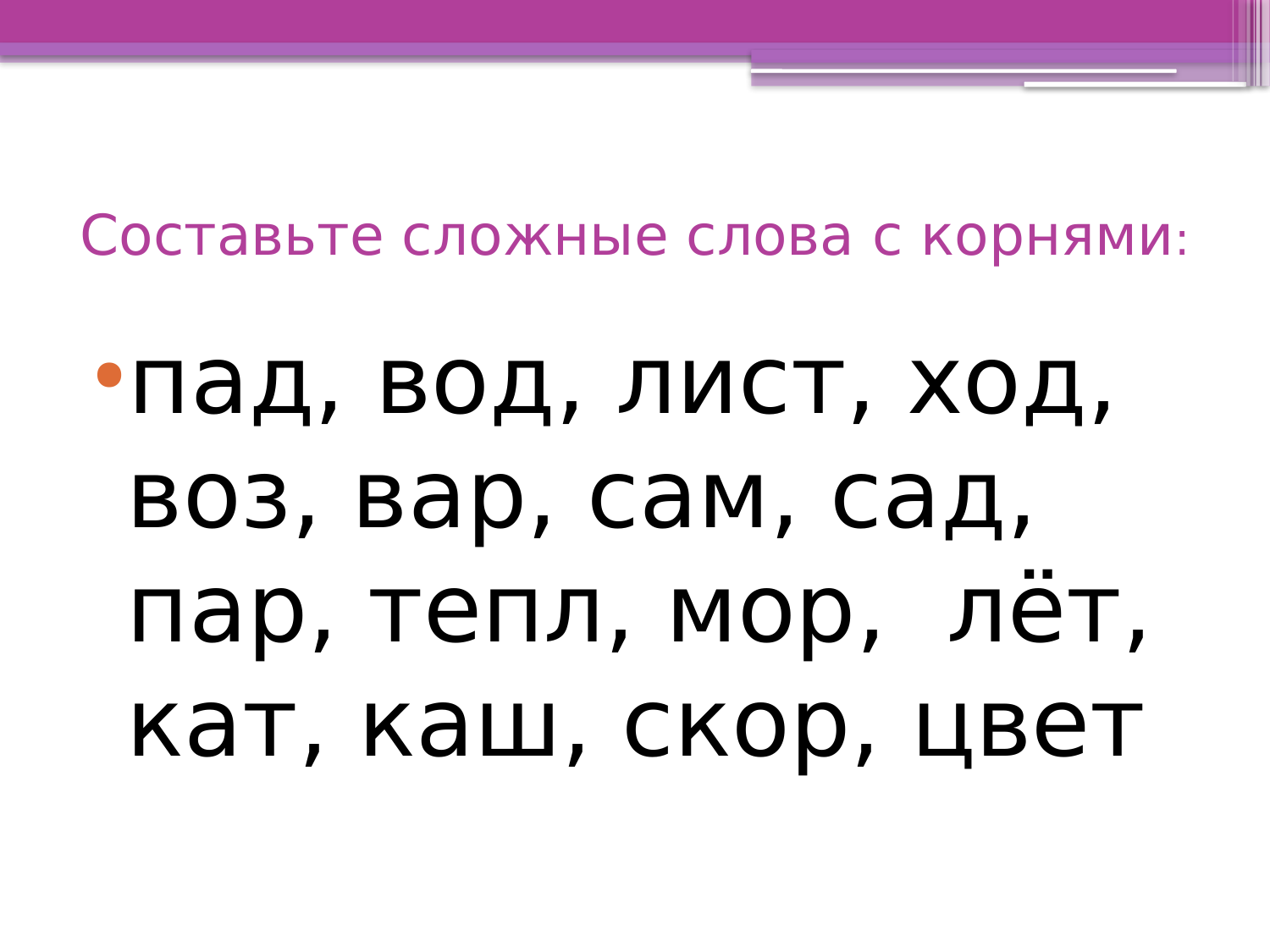

# Составьте сложные слова с корнями:
пад, вод, лист, ход, воз, вар, сам, сад, пар, тепл, мор,  лёт, кат, каш, скор, цвет